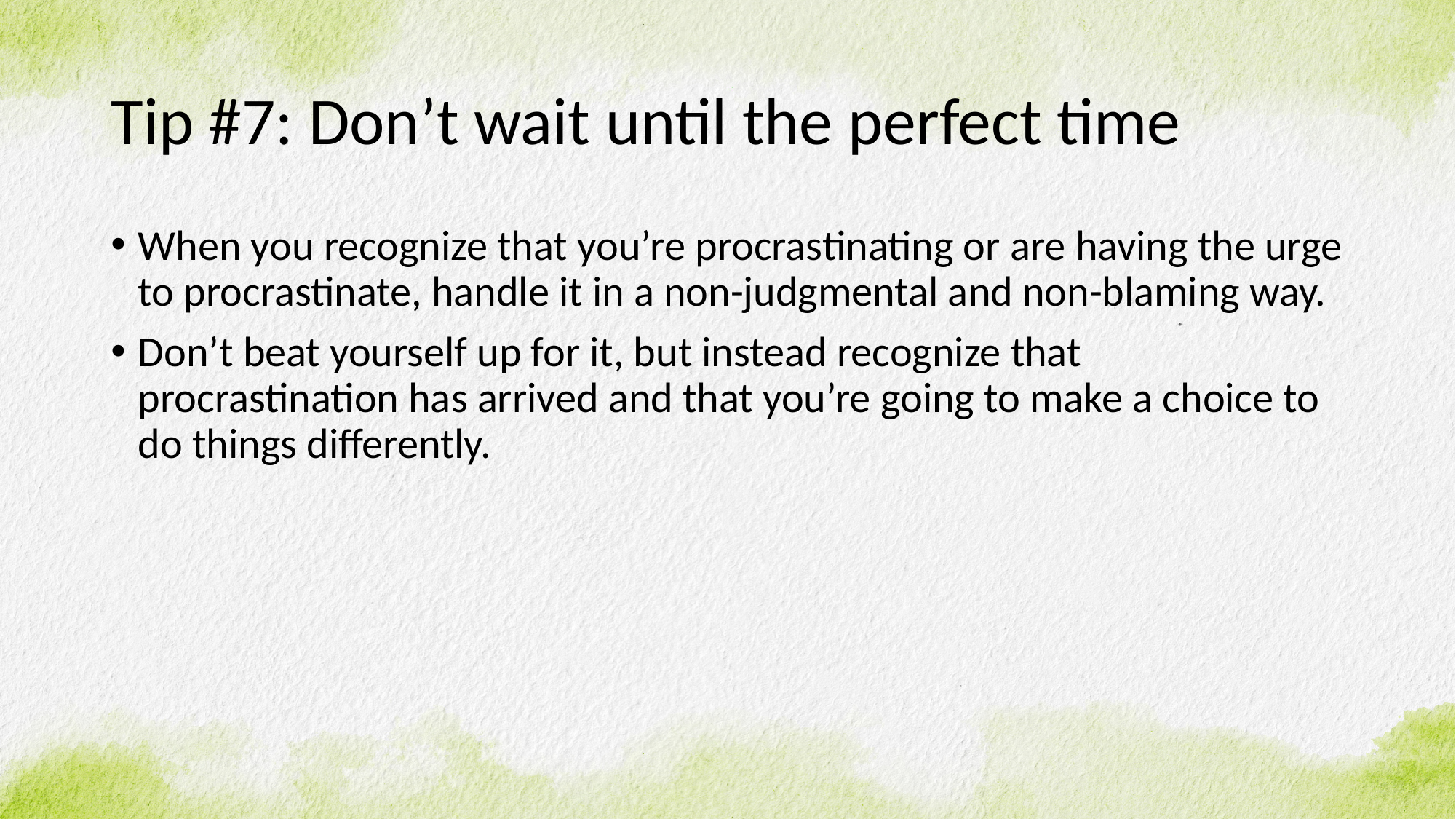

# Tip #7: Don’t wait until the perfect time
When you recognize that you’re procrastinating or are having the urge to procrastinate, handle it in a non-judgmental and non-blaming way.
Don’t beat yourself up for it, but instead recognize that procrastination has arrived and that you’re going to make a choice to do things differently.